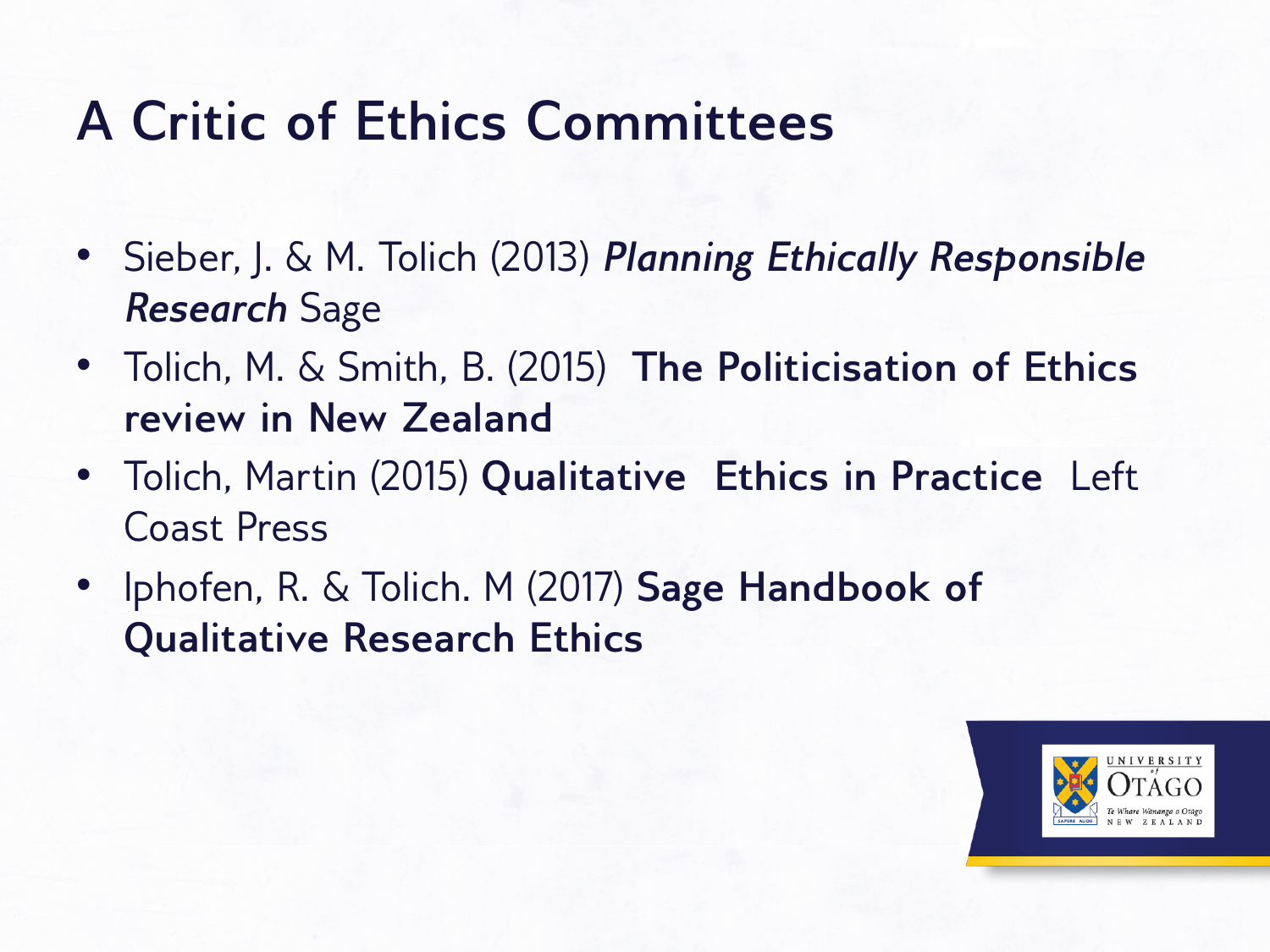

# A Critic of Ethics Committees
Sieber, J. & M. Tolich (2013) Planning Ethically Responsible Research Sage
Tolich, M. & Smith, B. (2015)  The Politicisation of Ethics review in New Zealand
Tolich, Martin (2015) Qualitative  Ethics in Practice  Left Coast Press
Iphofen, R. & Tolich. M (2017) Sage Handbook of Qualitative Research Ethics